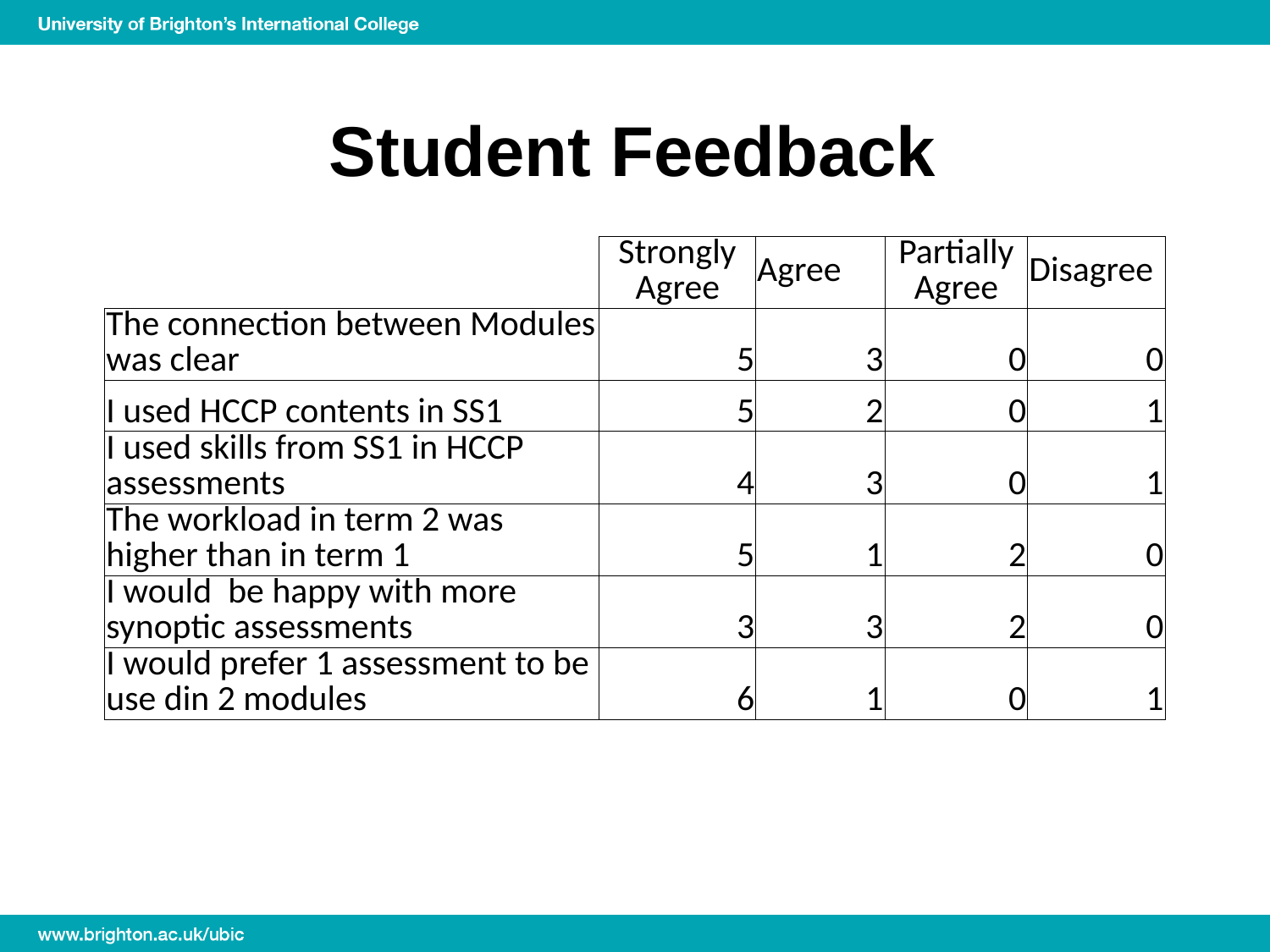

# Student Feedback
|  | Strongly Agree | Agree | Partially Agree | Disagree |
| --- | --- | --- | --- | --- |
| The connection between Modules was clear | 5 | 3 | 0 | 0 |
| I used HCCP contents in SS1 | 5 | 2 | 0 | 1 |
| I used skills from SS1 in HCCP assessments | 4 | 3 | 0 | 1 |
| The workload in term 2 was higher than in term 1 | 5 | 1 | 2 | 0 |
| I would be happy with more synoptic assessments | 3 | 3 | 2 | 0 |
| I would prefer 1 assessment to be use din 2 modules | 6 | 1 | 0 | 1 |